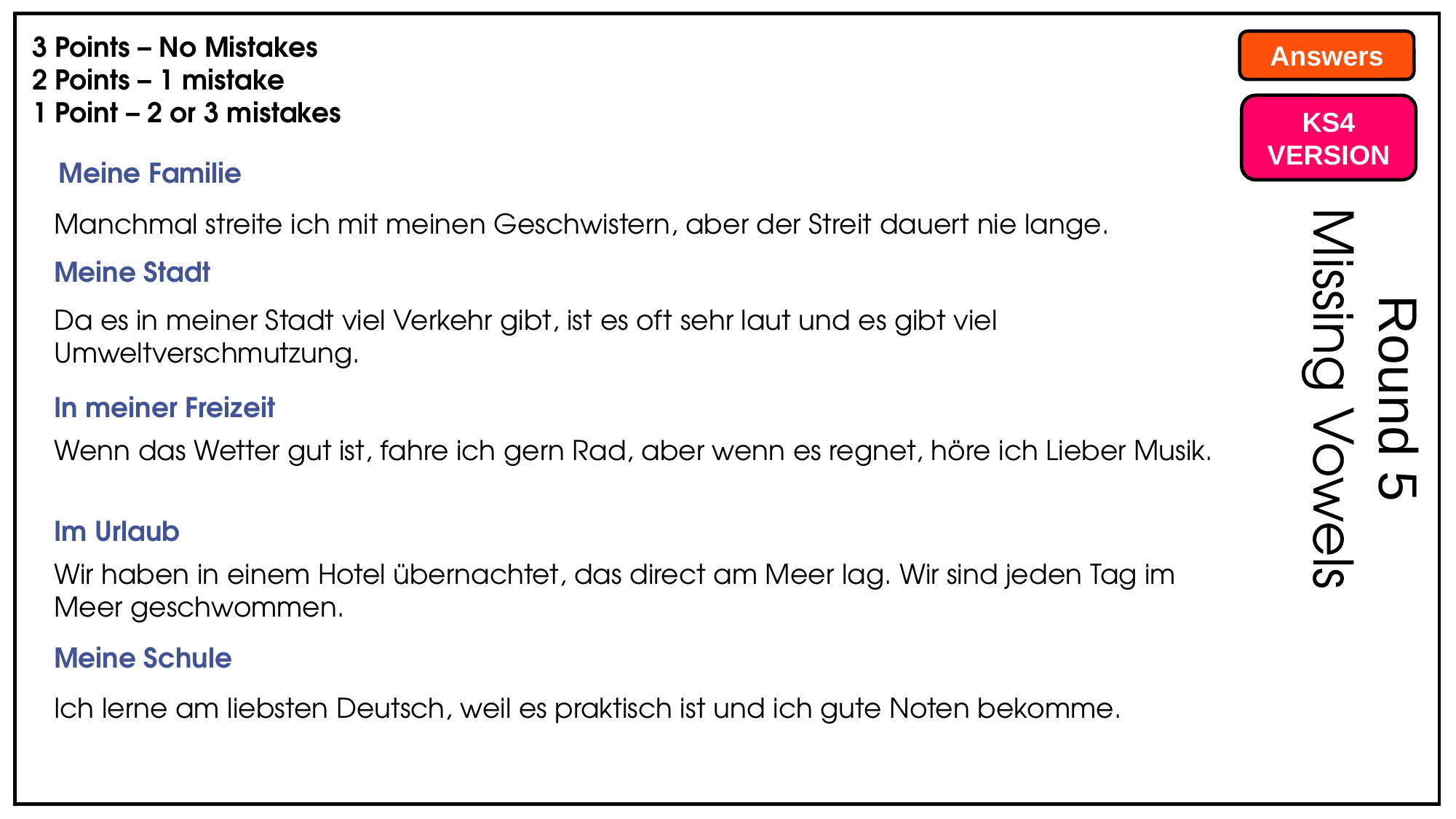

3 Points – No Mistakes
2 Points – 1 mistake
1 Point – 2 or 3 mistakes
Answers
KS4 VERSION
Meine Familie
Manchmal streite ich mit meinen Geschwistern, aber der Streit dauert nie lange.
Meine Stadt
Da es in meiner Stadt viel Verkehr gibt, ist es oft sehr laut und es gibt viel Umweltverschmutzung.
Round 5
Missing Vowels
In meiner Freizeit
Wenn das Wetter gut ist, fahre ich gern Rad, aber wenn es regnet, höre ich Lieber Musik.
Im Urlaub
Wir haben in einem Hotel übernachtet, das direct am Meer lag. Wir sind jeden Tag im Meer geschwommen.
Meine Schule
Ich lerne am liebsten Deutsch, weil es praktisch ist und ich gute Noten bekomme.